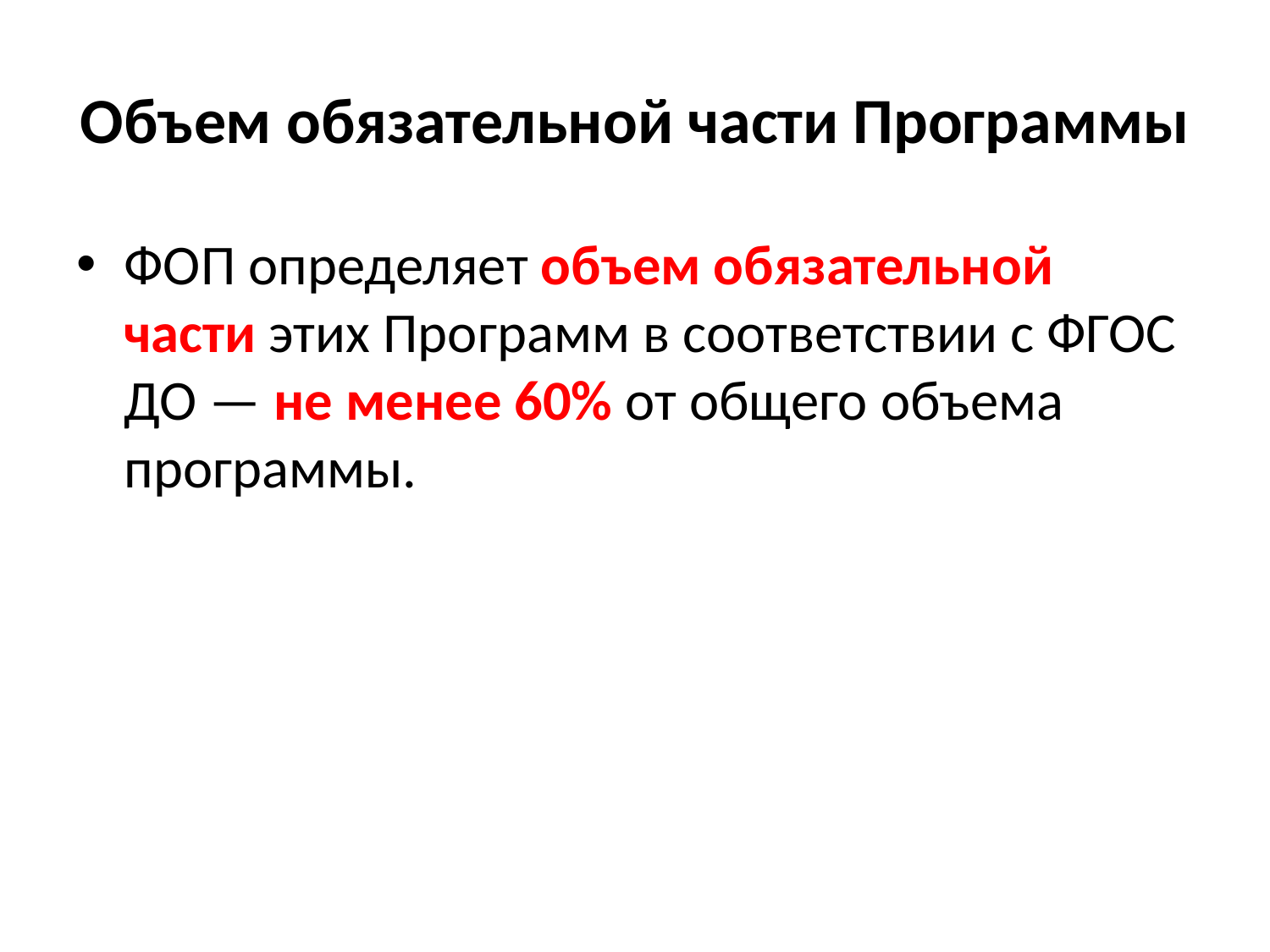

# Объем обязательной части Программы
ФОП определяет объем обязательной части этих Программ в соответствии с ФГОС ДО — не менее 60% от общего объема программы.